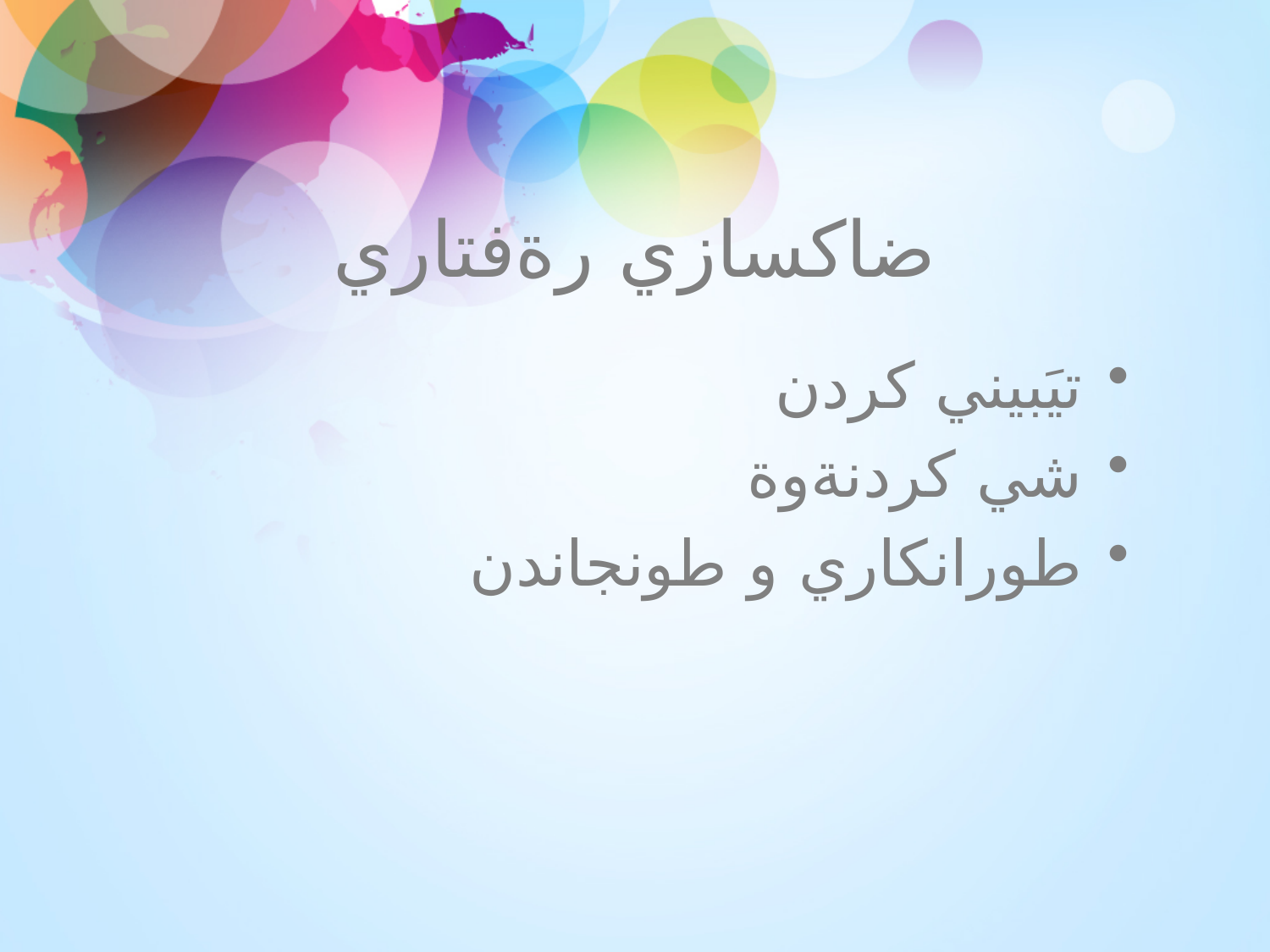

# ضاكسازي رةفتاري
تيَبيني كردن
شي كردنةوة
طورانكاري و طونجاندن